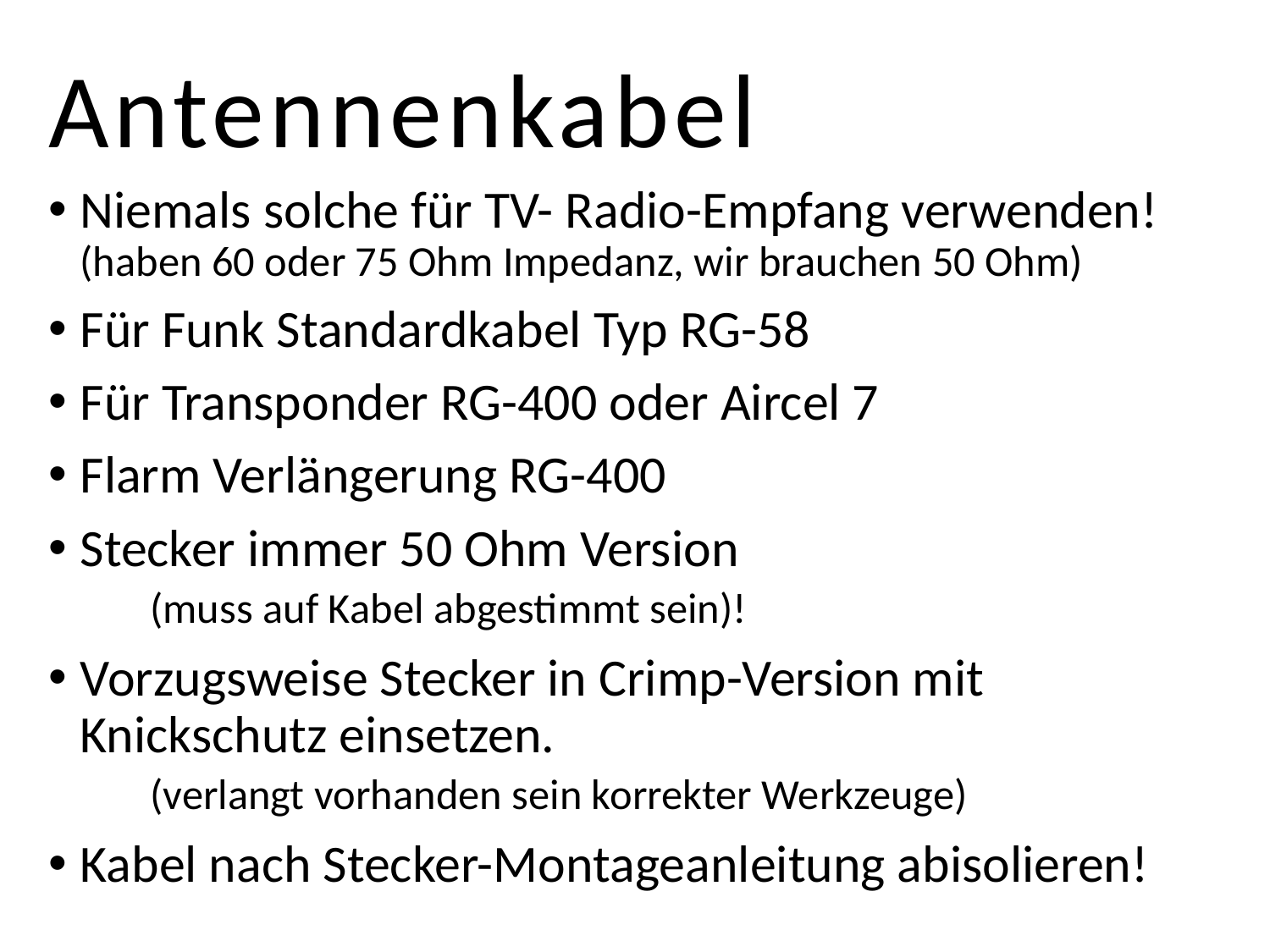

# Antennenkabel
Niemals solche für TV- Radio-Empfang verwenden!
(haben 60 oder 75 Ohm Impedanz, wir brauchen 50 Ohm)
Für Funk Standardkabel Typ RG-58
Für Transponder RG-400 oder Aircel 7
Flarm Verlängerung RG-400
Stecker immer 50 Ohm Version
	(muss auf Kabel abgestimmt sein)!
Vorzugsweise Stecker in Crimp-Version mit Knickschutz einsetzen.
	(verlangt vorhanden sein korrekter Werkzeuge)
Kabel nach Stecker-Montageanleitung abisolieren!